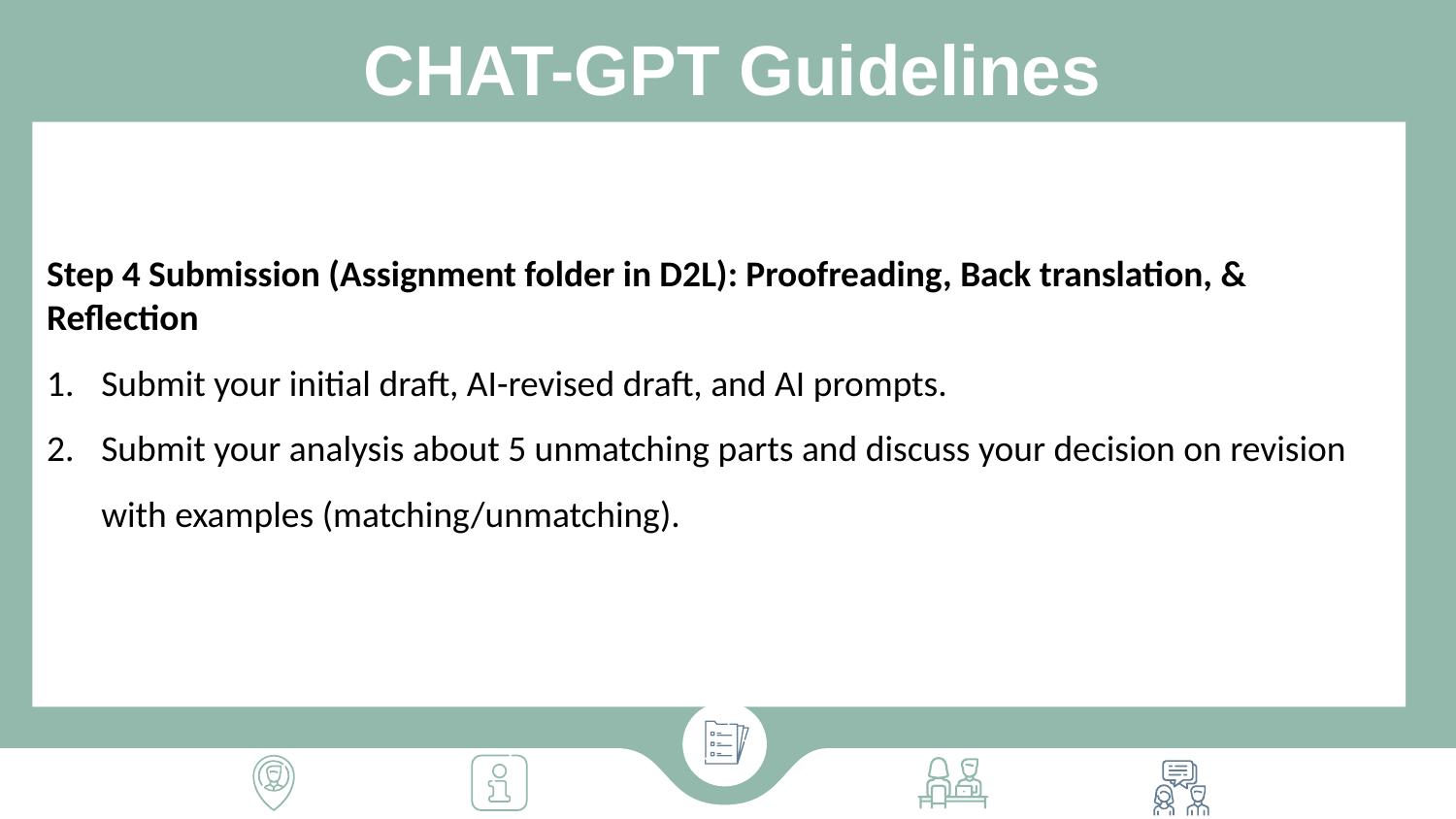

# CHAT-GPT Guidelines
Step 4 Submission (Assignment folder in D2L): Proofreading, Back translation, & Reflection
Submit your initial draft, AI-revised draft, and AI prompts.
Submit your analysis about 5 unmatching parts and discuss your decision on revision with examples (matching/unmatching).

a